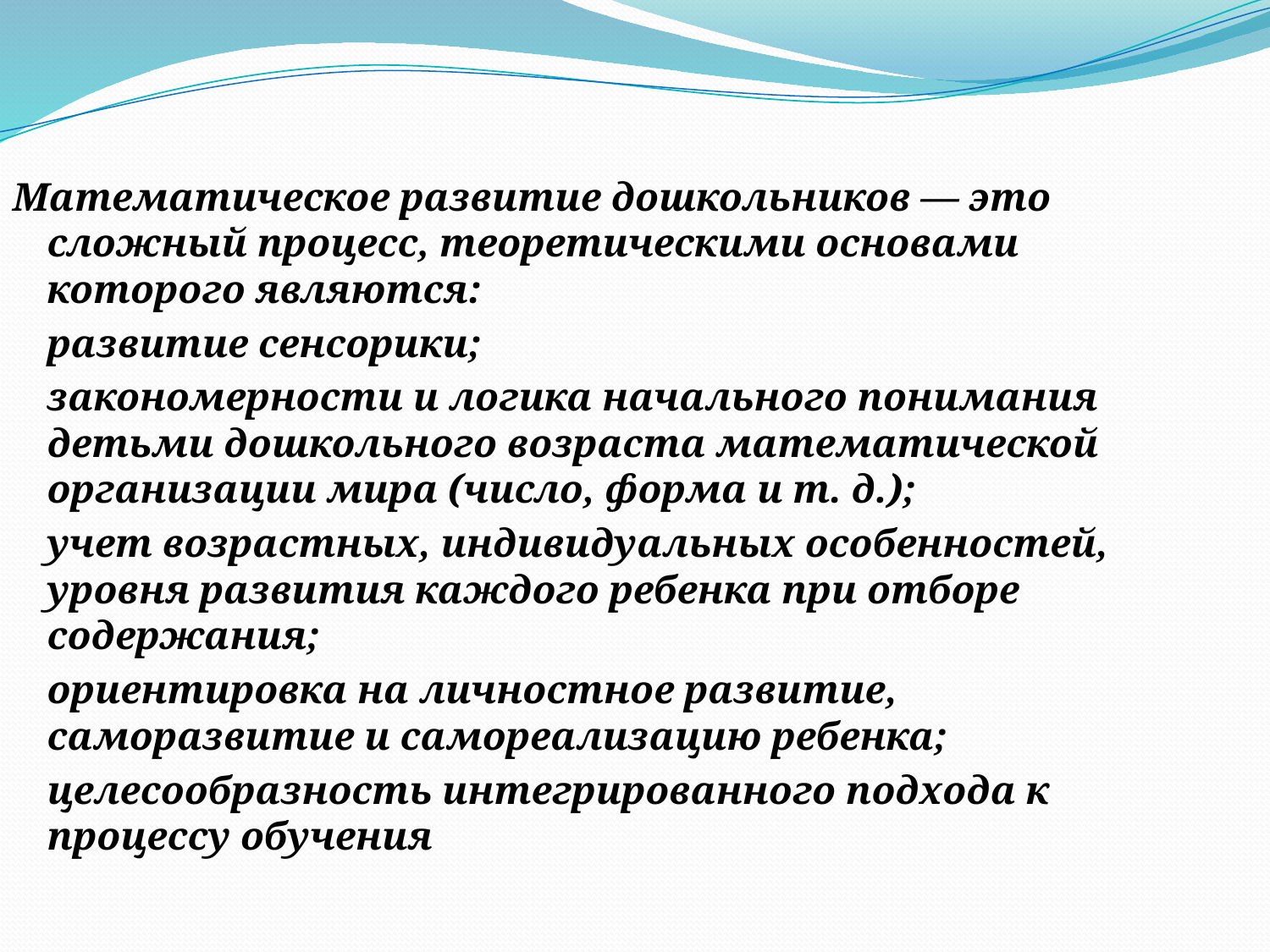

Математическое развитие дошкольников — это сложный процесс, теоретическими основами которого являются:
	развитие сенсорики;
	закономерности и логика начального понимания детьми дошкольного возраста математической организации мира (число, форма и т. д.);
	учет возрастных, индивидуальных особенностей, уровня развития каждого ребенка при отборе содержания;
	ориентировка на личностное развитие, саморазвитие и самореализацию ребенка;
	целесообразность интегрированного подхода к процессу обучения